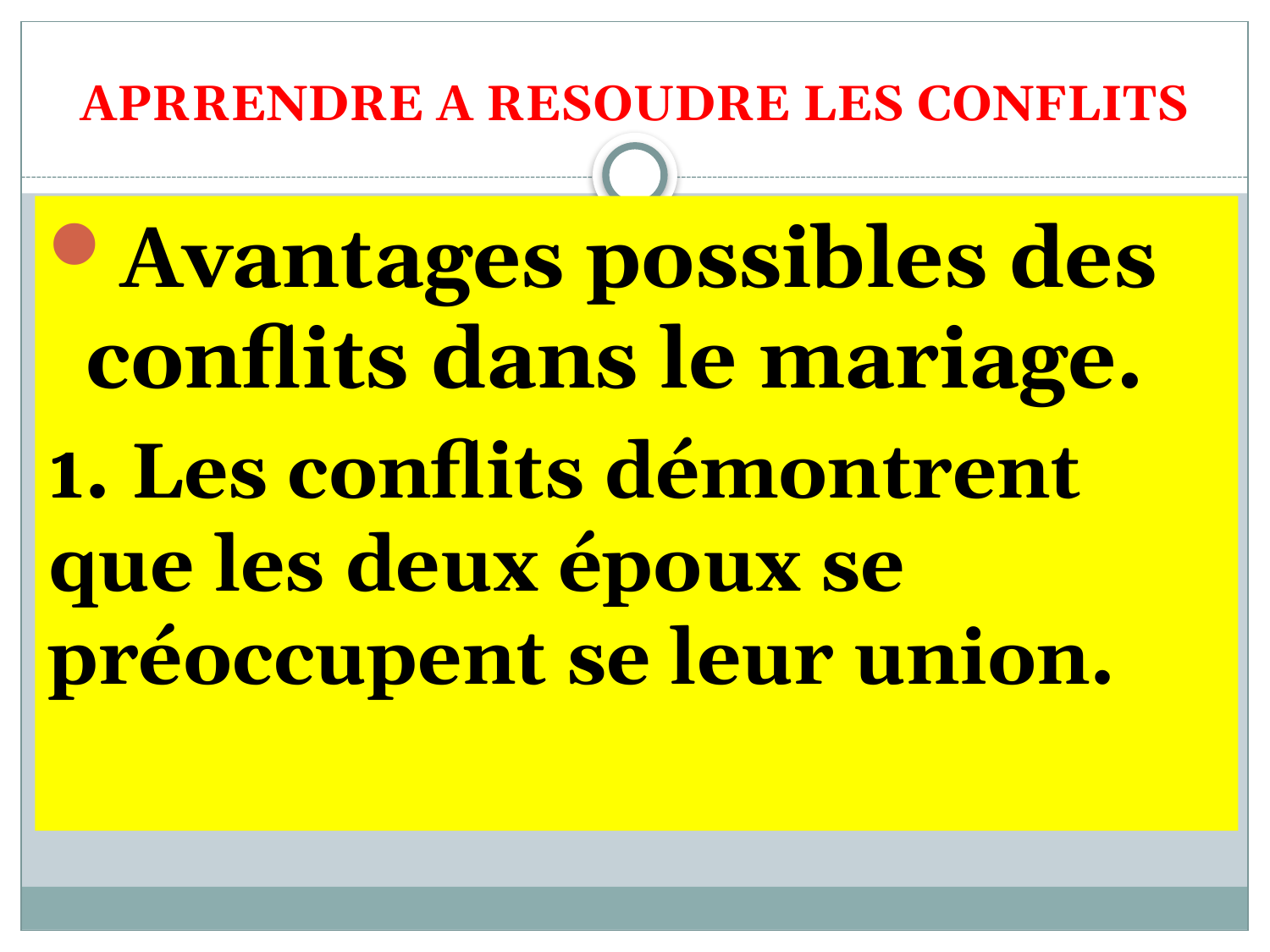

# APRRENDRE A RESOUDRE LES CONFLITS
Avantages possibles des conflits dans le mariage.
1. Les conflits démontrent que les deux époux se préoccupent se leur union.